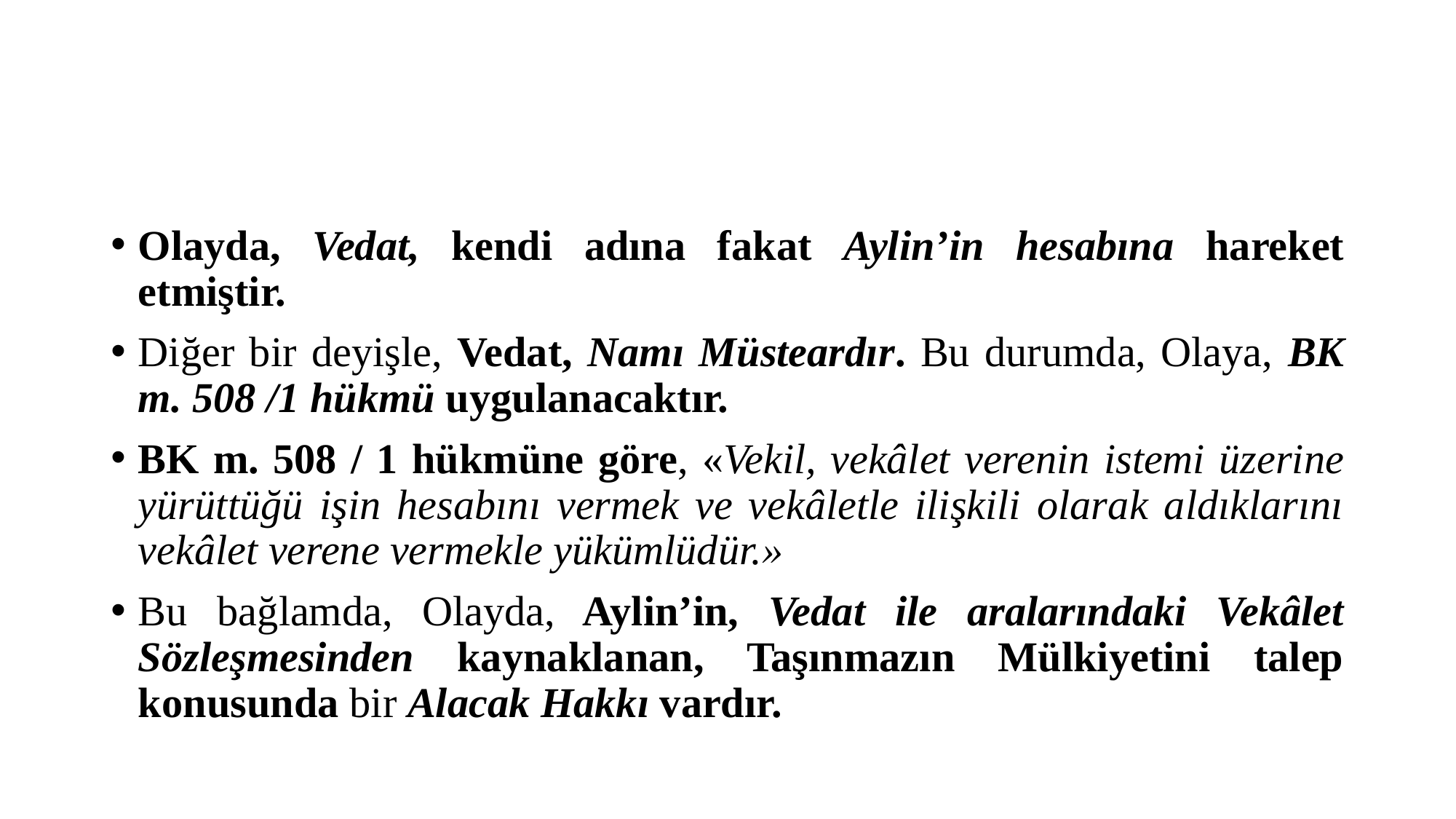

#
Olayda, Vedat, kendi adına fakat Aylin’in hesabına hareket etmiştir.
Diğer bir deyişle, Vedat, Namı Müsteardır. Bu durumda, Olaya, BK m. 508 /1 hükmü uygulanacaktır.
BK m. 508 / 1 hükmüne göre, «Vekil, vekâlet verenin istemi üzerine yürüttüğü işin hesabını vermek ve vekâletle ilişkili olarak aldıklarını vekâlet verene vermekle yükümlüdür.»
Bu bağlamda, Olayda, Aylin’in, Vedat ile aralarındaki Vekâlet Sözleşmesinden kaynaklanan, Taşınmazın Mülkiyetini talep konusunda bir Alacak Hakkı vardır.